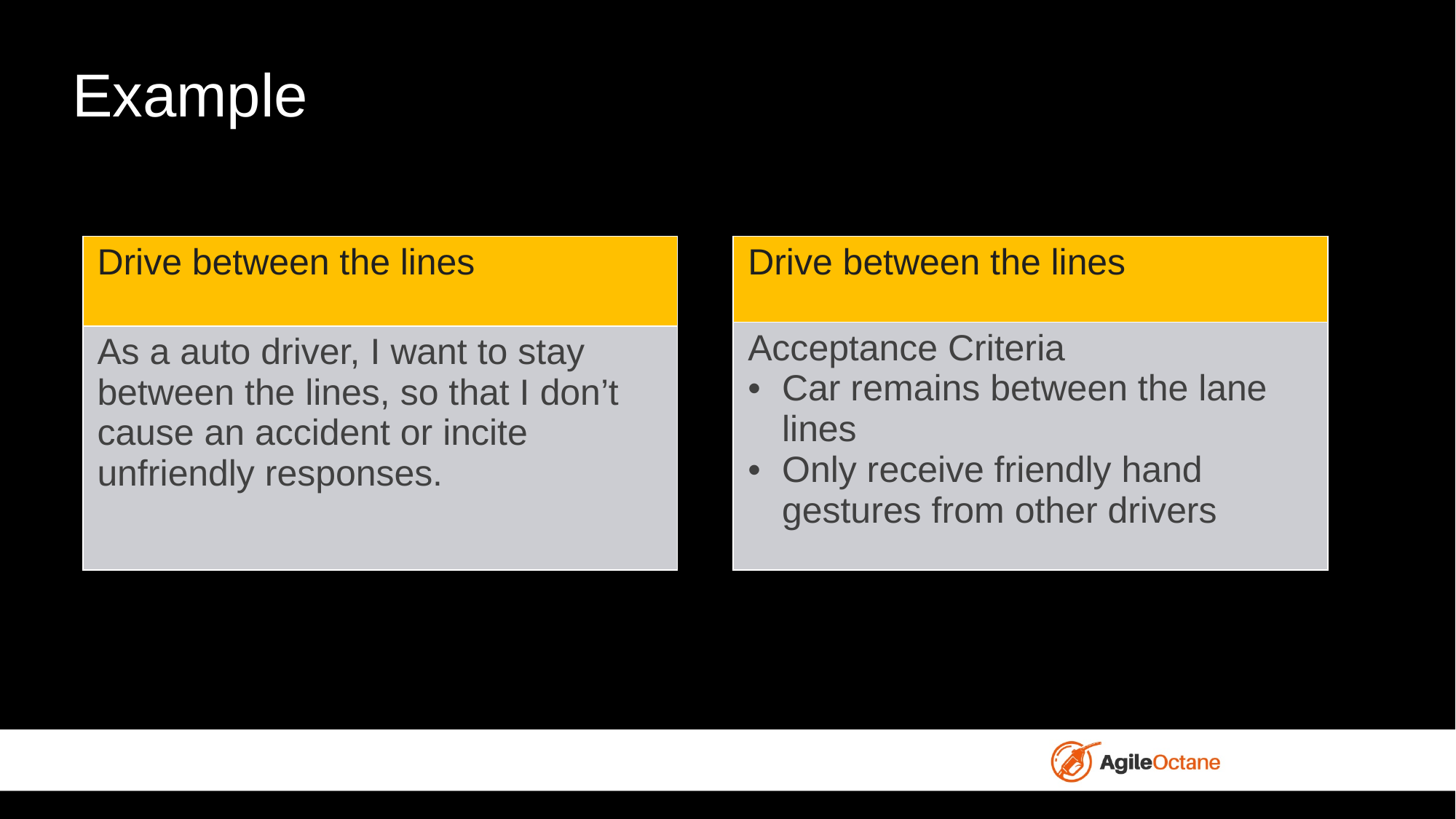

# Example
| Drive between the lines |
| --- |
| As a auto driver, I want to stay between the lines, so that I don’t cause an accident or incite unfriendly responses. |
| Drive between the lines |
| --- |
| Acceptance Criteria Car remains between the lane lines Only receive friendly hand gestures from other drivers |